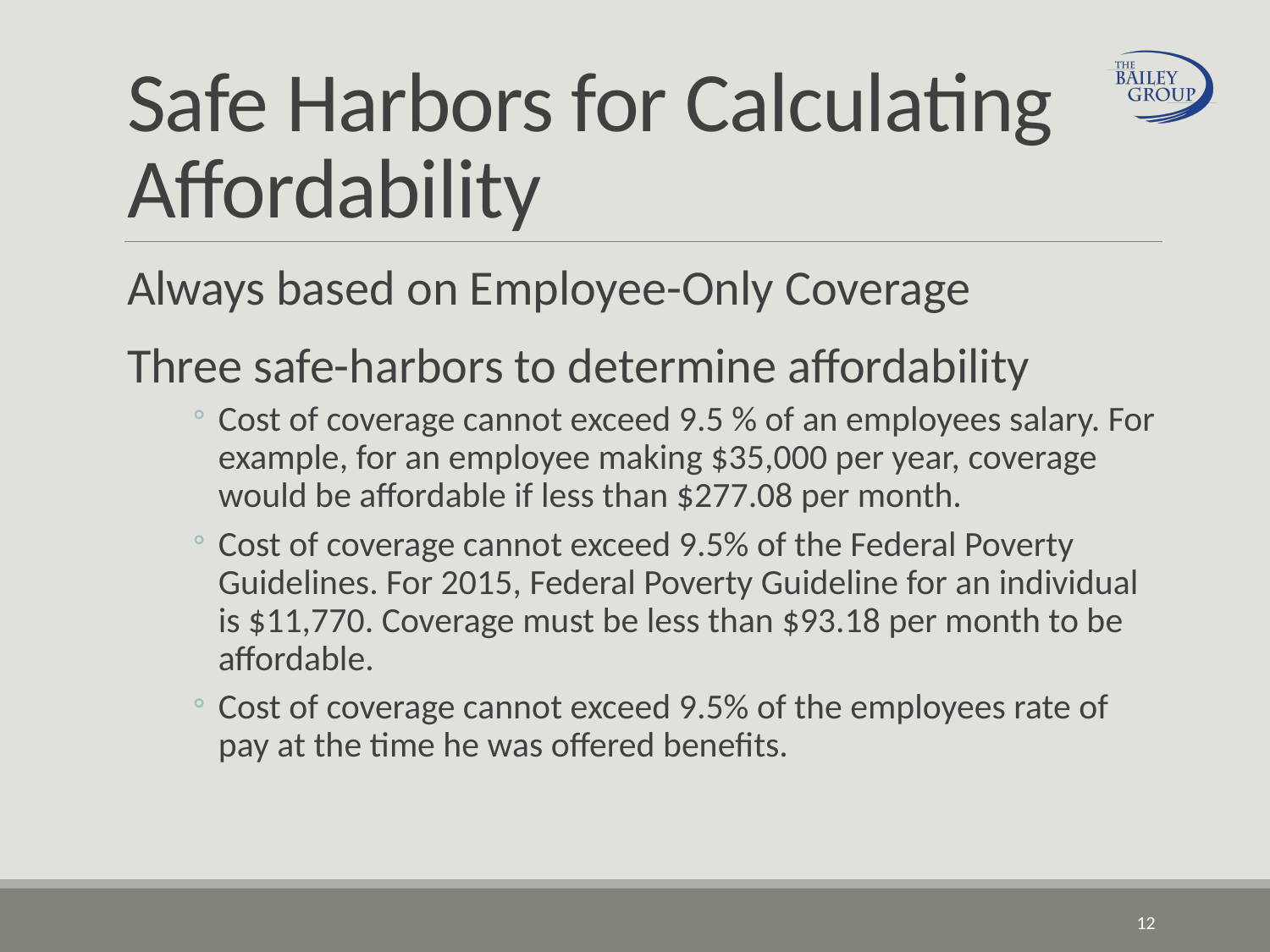

# Safe Harbors for Calculating Affordability
Always based on Employee-Only Coverage
Three safe-harbors to determine affordability
Cost of coverage cannot exceed 9.5 % of an employees salary. For example, for an employee making $35,000 per year, coverage would be affordable if less than $277.08 per month.
Cost of coverage cannot exceed 9.5% of the Federal Poverty Guidelines. For 2015, Federal Poverty Guideline for an individual is $11,770. Coverage must be less than $93.18 per month to be affordable.
Cost of coverage cannot exceed 9.5% of the employees rate of pay at the time he was offered benefits.
12